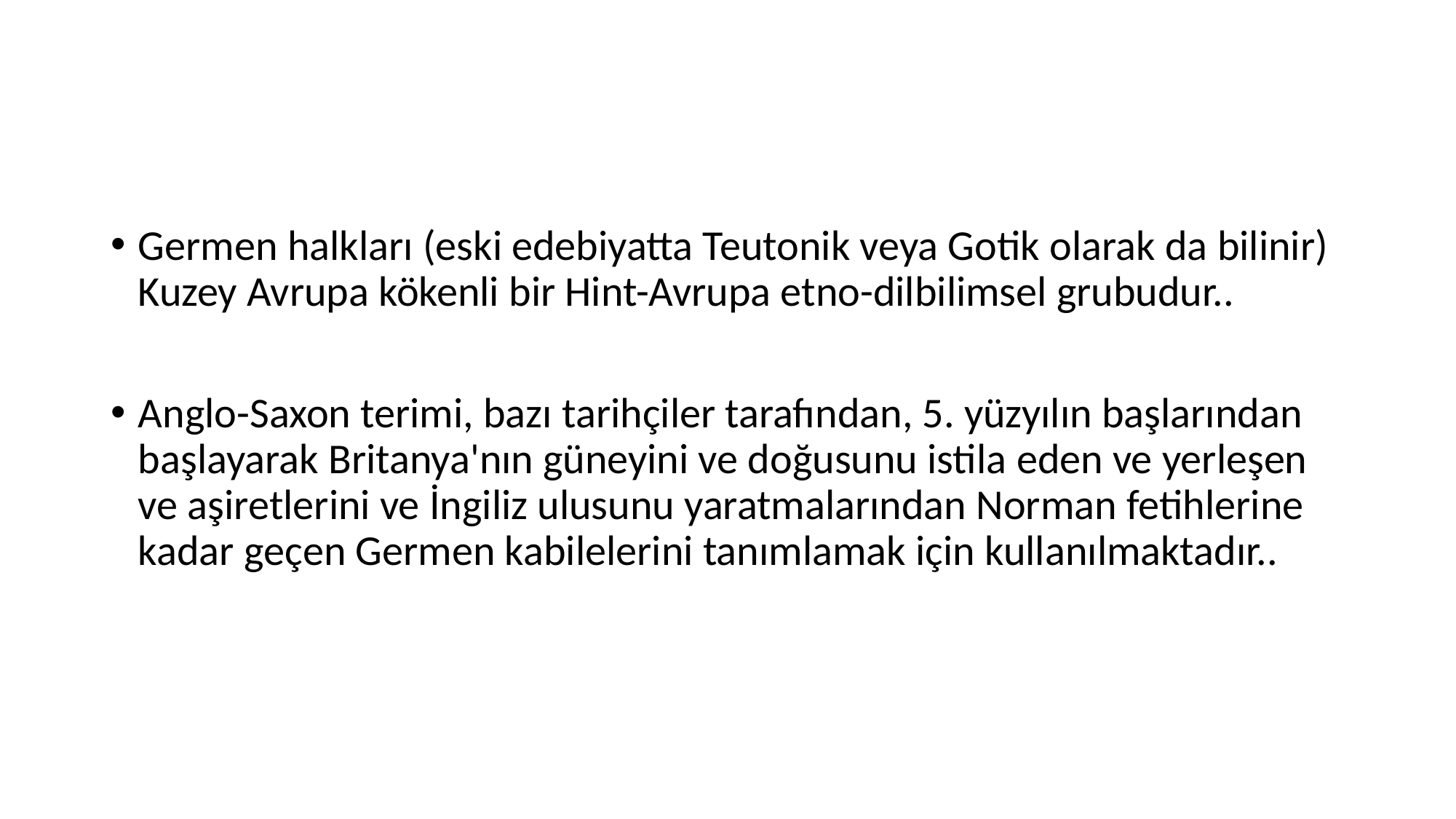

#
Germen halkları (eski edebiyatta Teutonik veya Gotik olarak da bilinir) Kuzey Avrupa kökenli bir Hint-Avrupa etno-dilbilimsel grubudur..

Anglo-Saxon terimi, bazı tarihçiler tarafından, 5. yüzyılın başlarından başlayarak Britanya'nın güneyini ve doğusunu istila eden ve yerleşen ve aşiretlerini ve İngiliz ulusunu yaratmalarından Norman fetihlerine kadar geçen Germen kabilelerini tanımlamak için kullanılmaktadır..